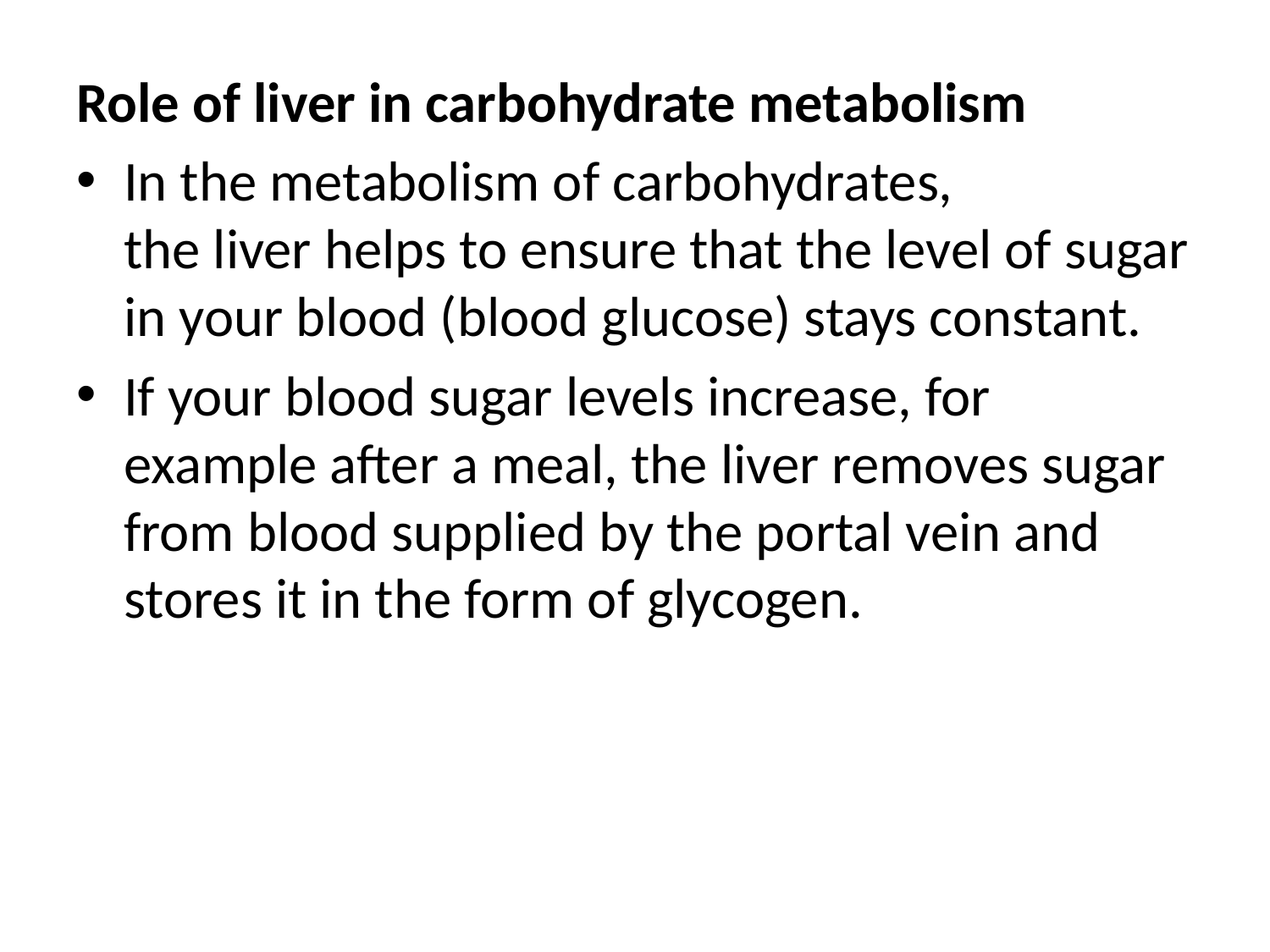

Role of liver in carbohydrate metabolism
In the metabolism of carbohydrates, the liver helps to ensure that the level of sugar in your blood (blood glucose) stays constant.
If your blood sugar levels increase, for example after a meal, the liver removes sugar from blood supplied by the portal vein and stores it in the form of glycogen.